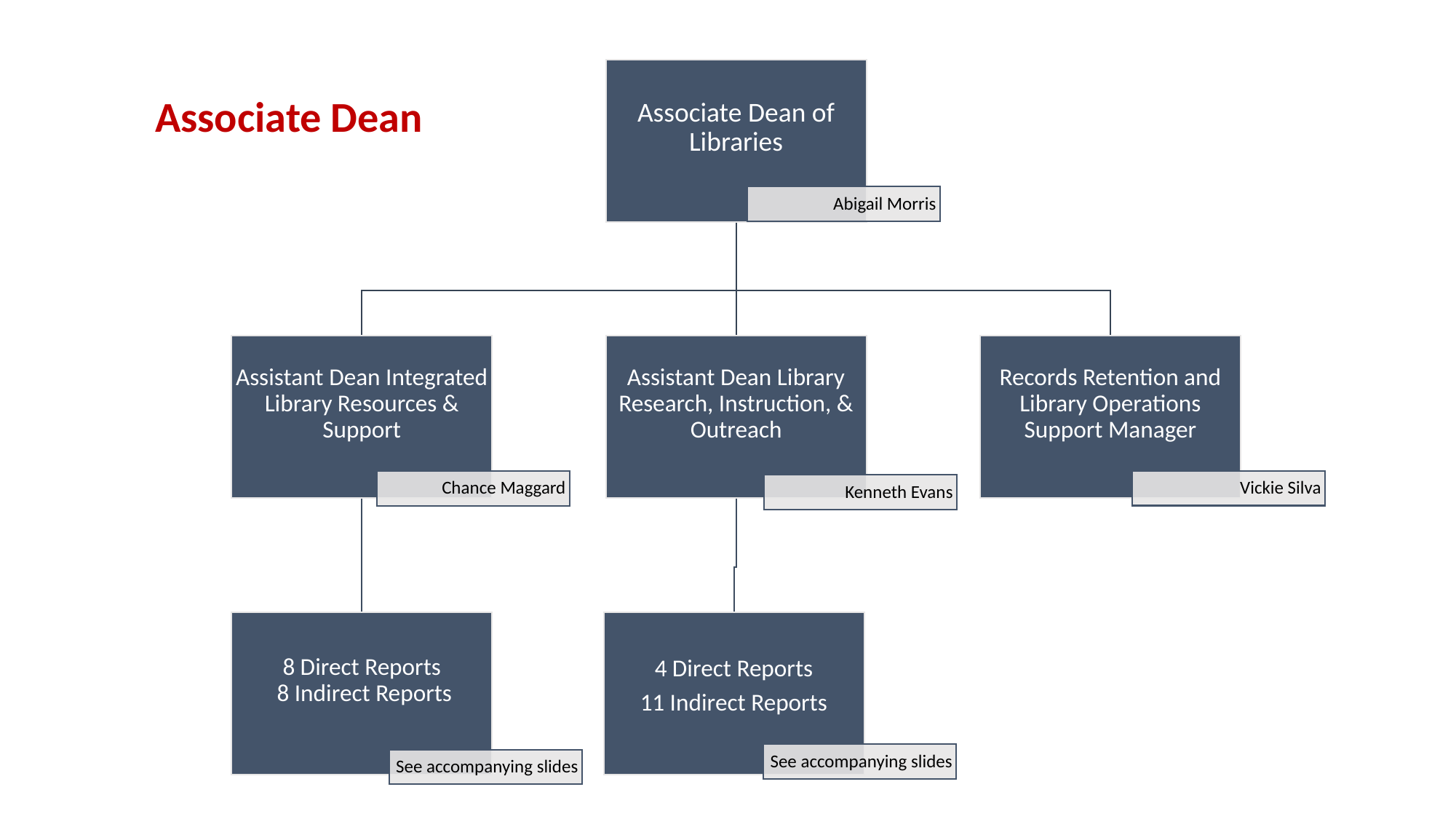

Associate Dean of Libraries
Abigail Morris
Assistant Dean Integrated Library Resources & Support
Chance Maggard
8 Direct Reports
 8 Indirect Reports
See accompanying slides
Assistant Dean Library Research, Instruction, & Outreach
Kenneth Evans

4 Direct Reports
11 Indirect Reports
See accompanying slides
Records Retention and Library Operations Support Manager
Vickie Silva
Associate Dean